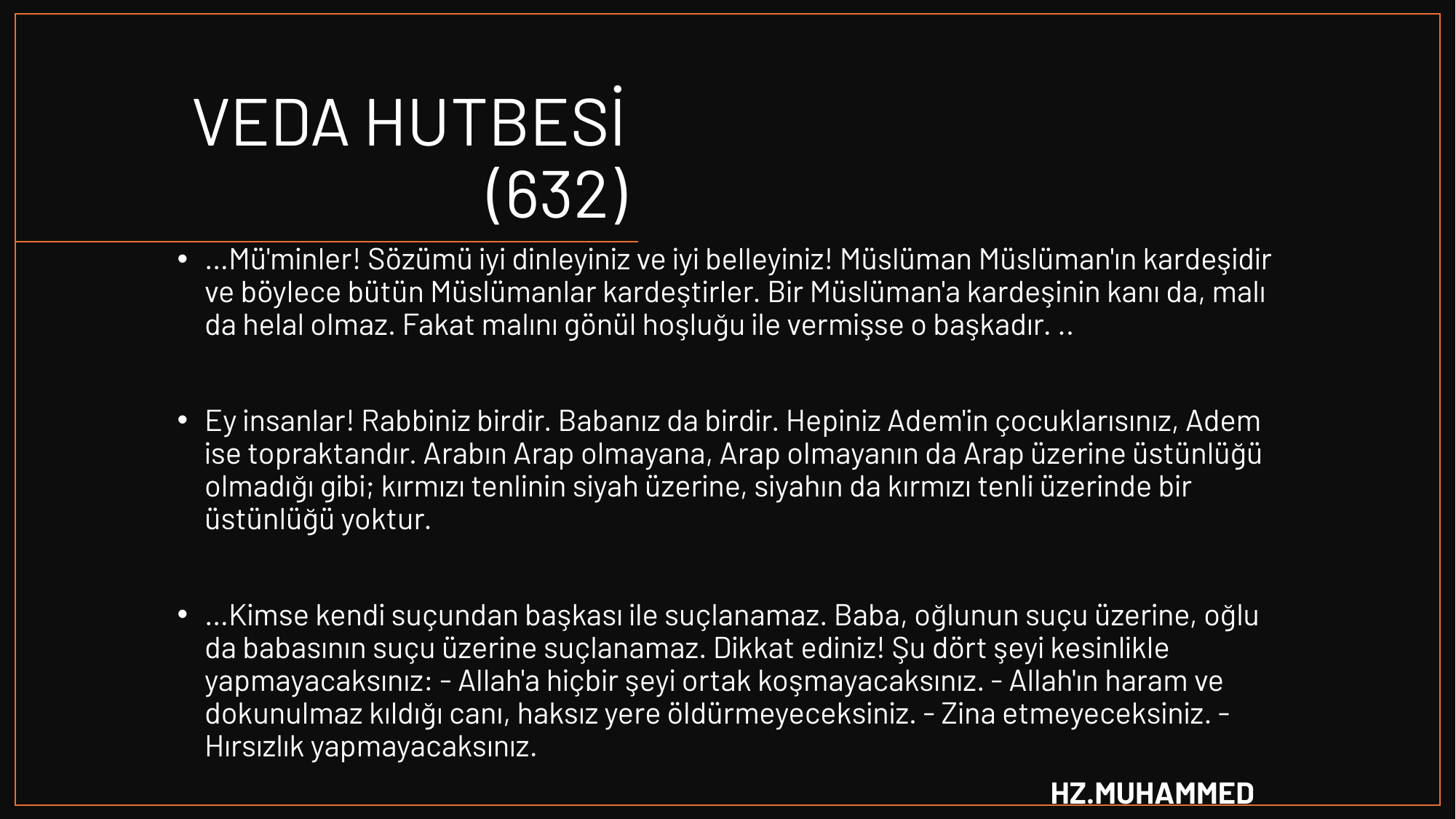

# VEDA HUTBESİ (632)
…Mü'minler! Sözümü iyi dinleyiniz ve iyi belleyiniz! Müslüman Müslüman'ın kardeşidir ve böylece bütün Müslümanlar kardeştirler. Bir Müslüman'a kardeşinin kanı da, malı da helal olmaz. Fakat malını gönül hoşluğu ile vermişse o başkadır. ..

Ey insanlar! Rabbiniz birdir. Babanız da birdir. Hepiniz Adem'in çocuklarısınız, Adem ise topraktandır. Arabın Arap olmayana, Arap olmayanın da Arap üzerine üstünlüğü olmadığı gibi; kırmızı tenlinin siyah üzerine, siyahın da kırmızı tenli üzerinde bir üstünlüğü yoktur.

…Kimse kendi suçundan başkası ile suçlanamaz. Baba, oğlunun suçu üzerine, oğlu da babasının suçu üzerine suçlanamaz. Dikkat ediniz! Şu dört şeyi kesinlikle yapmayacaksınız: - Allah'a hiçbir şeyi ortak koşmayacaksınız. - Allah'ın haram ve dokunulmaz kıldığı canı, haksız yere öldürmeyeceksiniz. - Zina etmeyeceksiniz. - Hırsızlık yapmayacaksınız.
								HZ.MUHAMMED